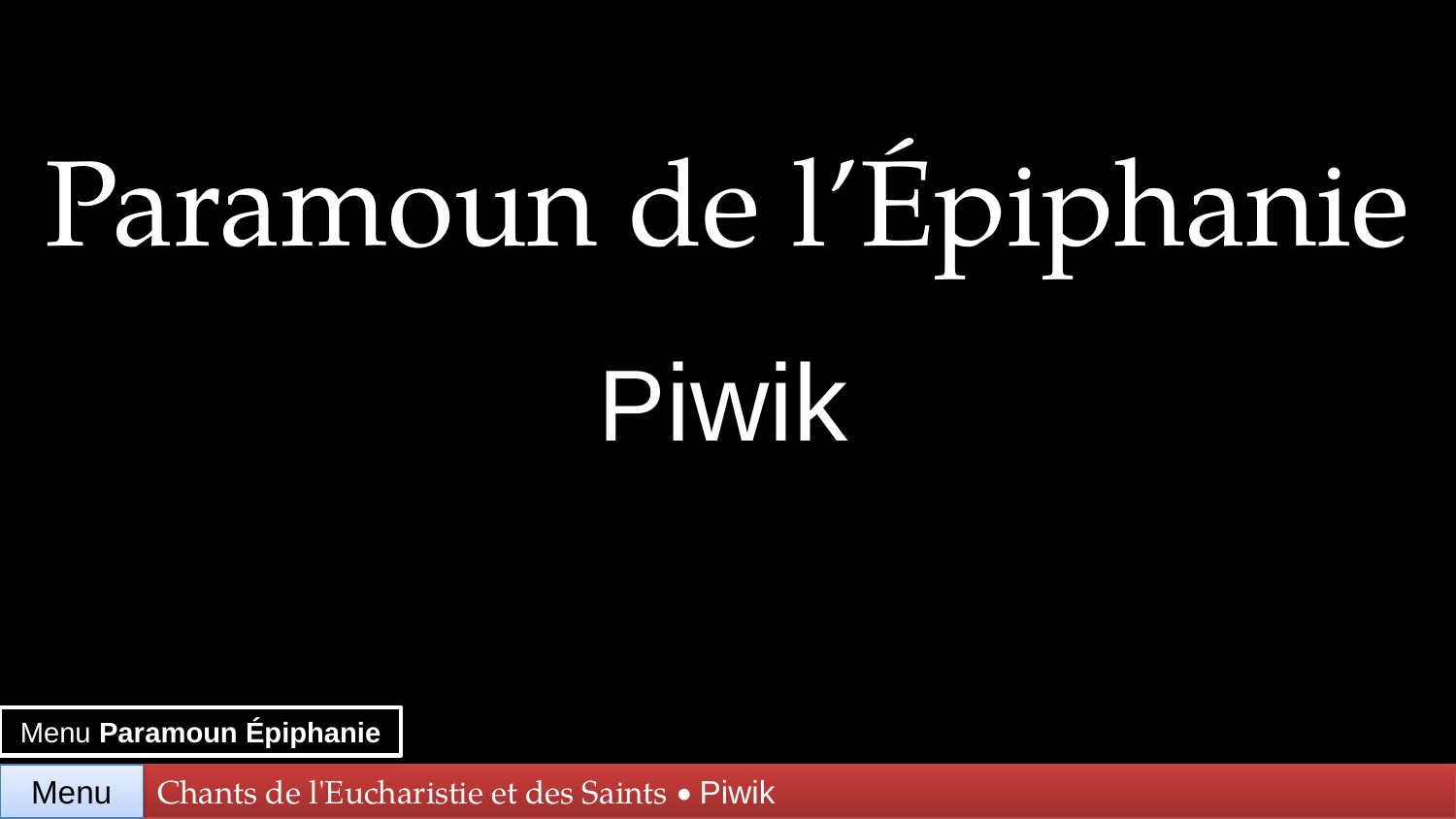

Paramoun de l’Épiphanie
Piwik
Menu Paramoun Épiphanie
Chants de l'Eucharistie et des Saints • Piwik
Menu